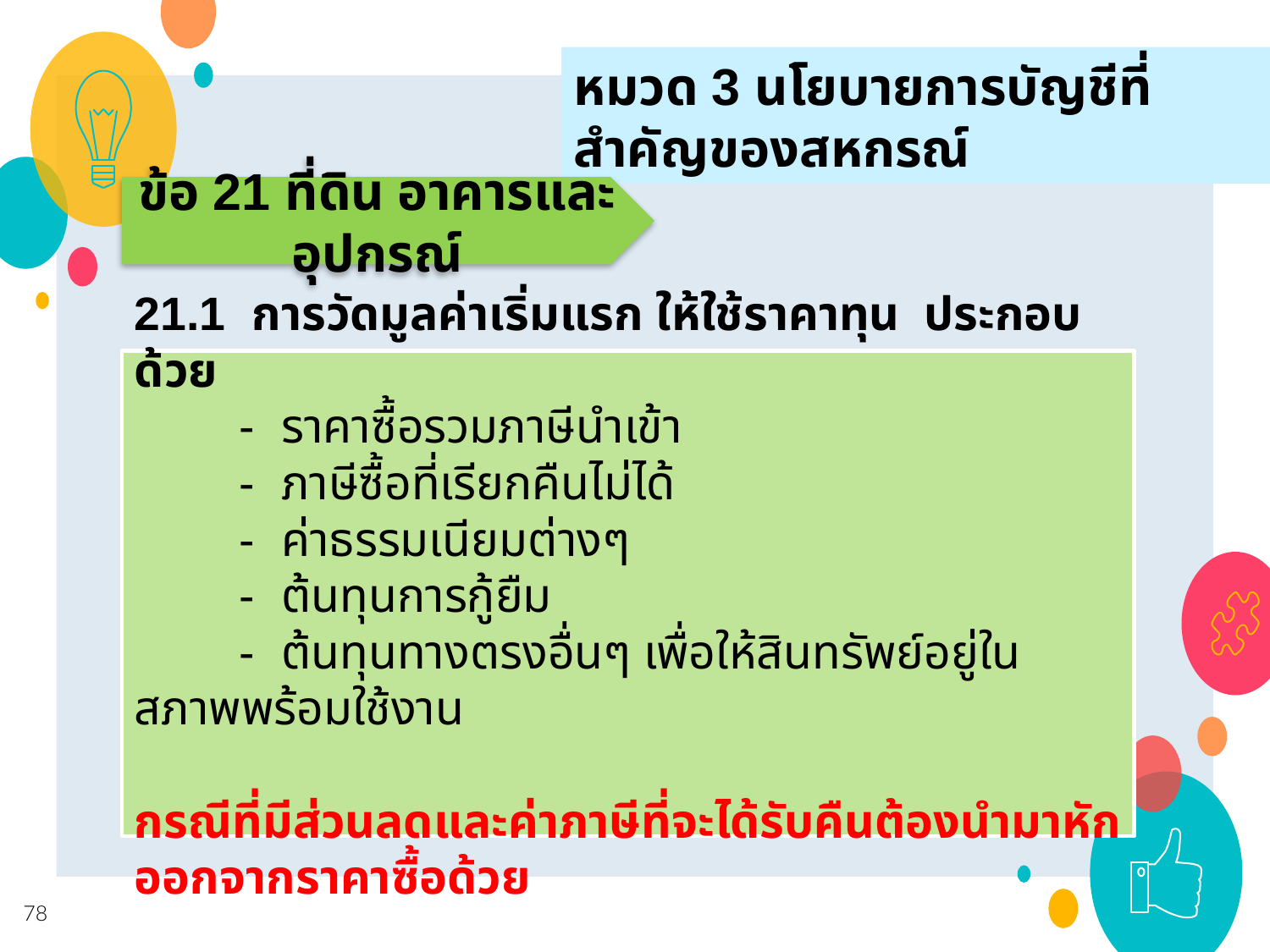

หมวด 3 นโยบายการบัญชีที่สำคัญของสหกรณ์
ข้อ 21 ที่ดิน อาคารและอุปกรณ์
21.1  การวัดมูลค่าเริ่มแรก ให้ใช้ราคาทุน  ประกอบด้วย
        -  ราคาซื้อรวมภาษีนำเข้า
        -  ภาษีซื้อที่เรียกคืนไม่ได้
        -  ค่าธรรมเนียมต่างๆ
        -  ต้นทุนการกู้ยืม
        -  ต้นทุนทางตรงอื่นๆ เพื่อให้สินทรัพย์อยู่ในสภาพพร้อมใช้งาน

กรณีที่มีส่วนลดและค่าภาษีที่จะได้รับคืนต้องนำมาหักออกจากราคาซื้อด้วย
78